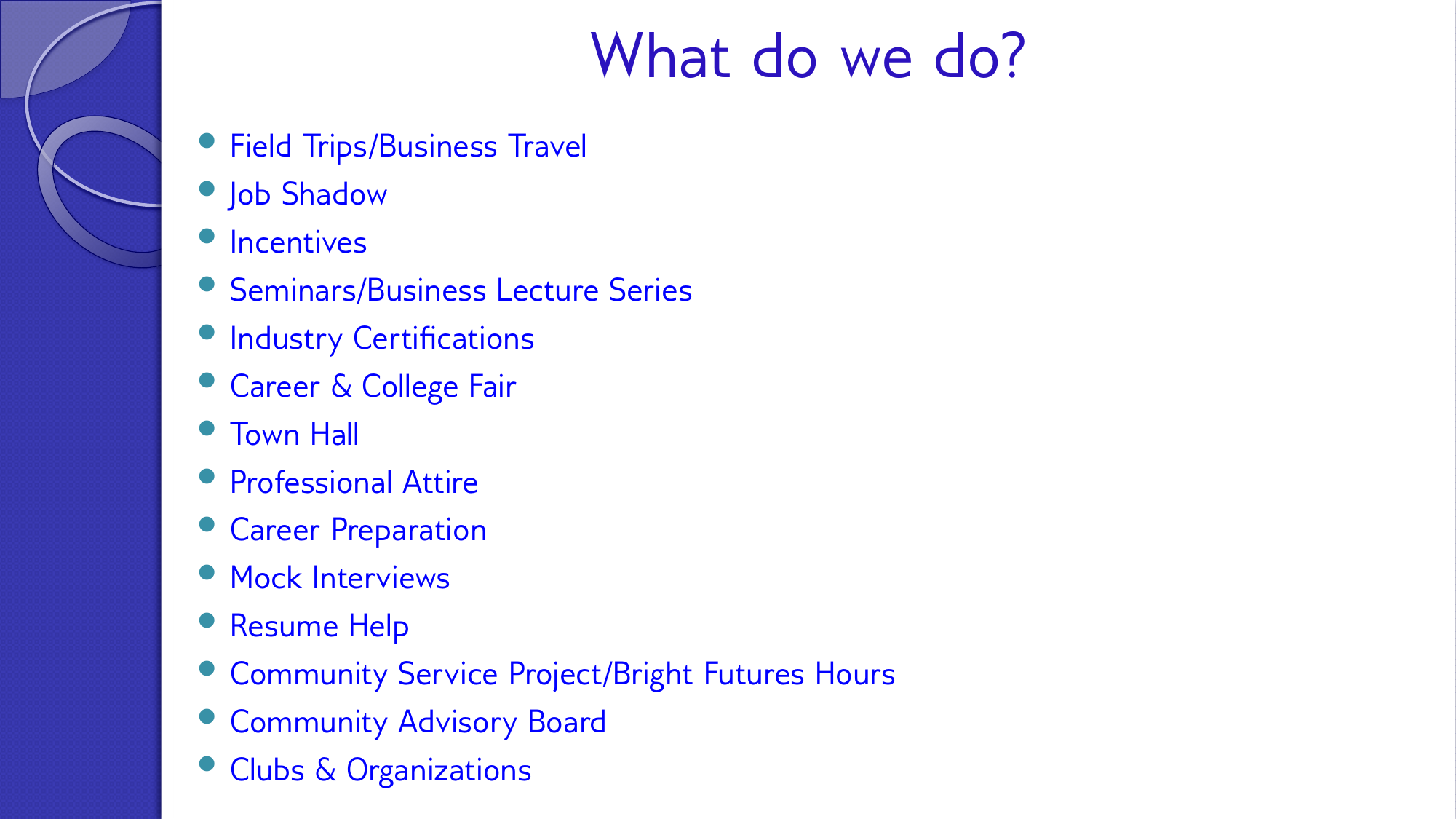

# What do we do?
Field Trips/Business Travel
Job Shadow
Incentives
Seminars/Business Lecture Series
Industry Certifications
Career & College Fair
Town Hall
Professional Attire
Career Preparation
Mock Interviews
Resume Help
Community Service Project/Bright Futures Hours
Community Advisory Board
Clubs & Organizations